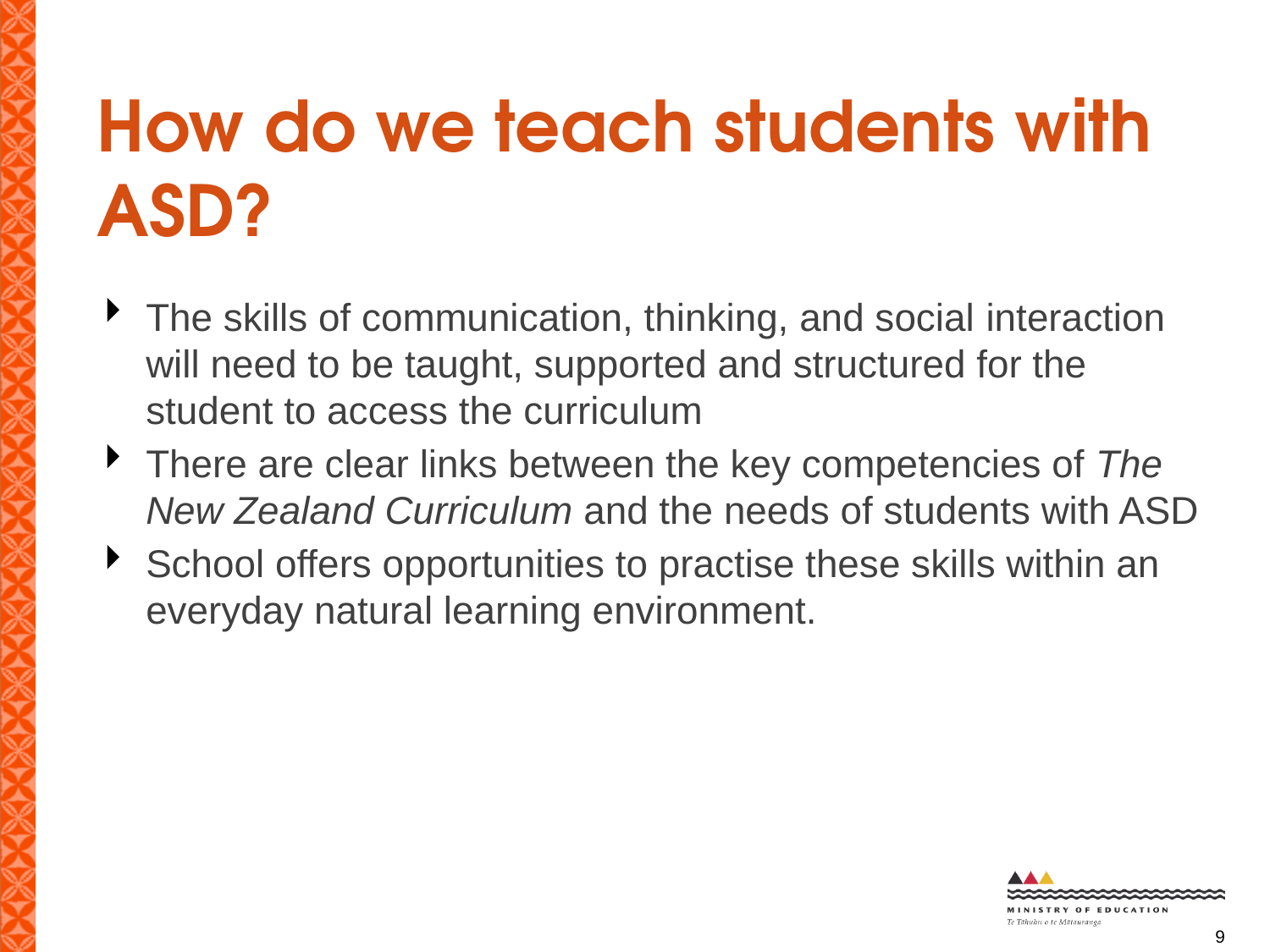

# How do we teach students with ASD?
The skills of communication, thinking, and social interaction will need to be taught, supported and structured for the student to access the curriculum
There are clear links between the key competencies of The New Zealand Curriculum and the needs of students with ASD
School offers opportunities to practise these skills within an everyday natural learning environment.

9